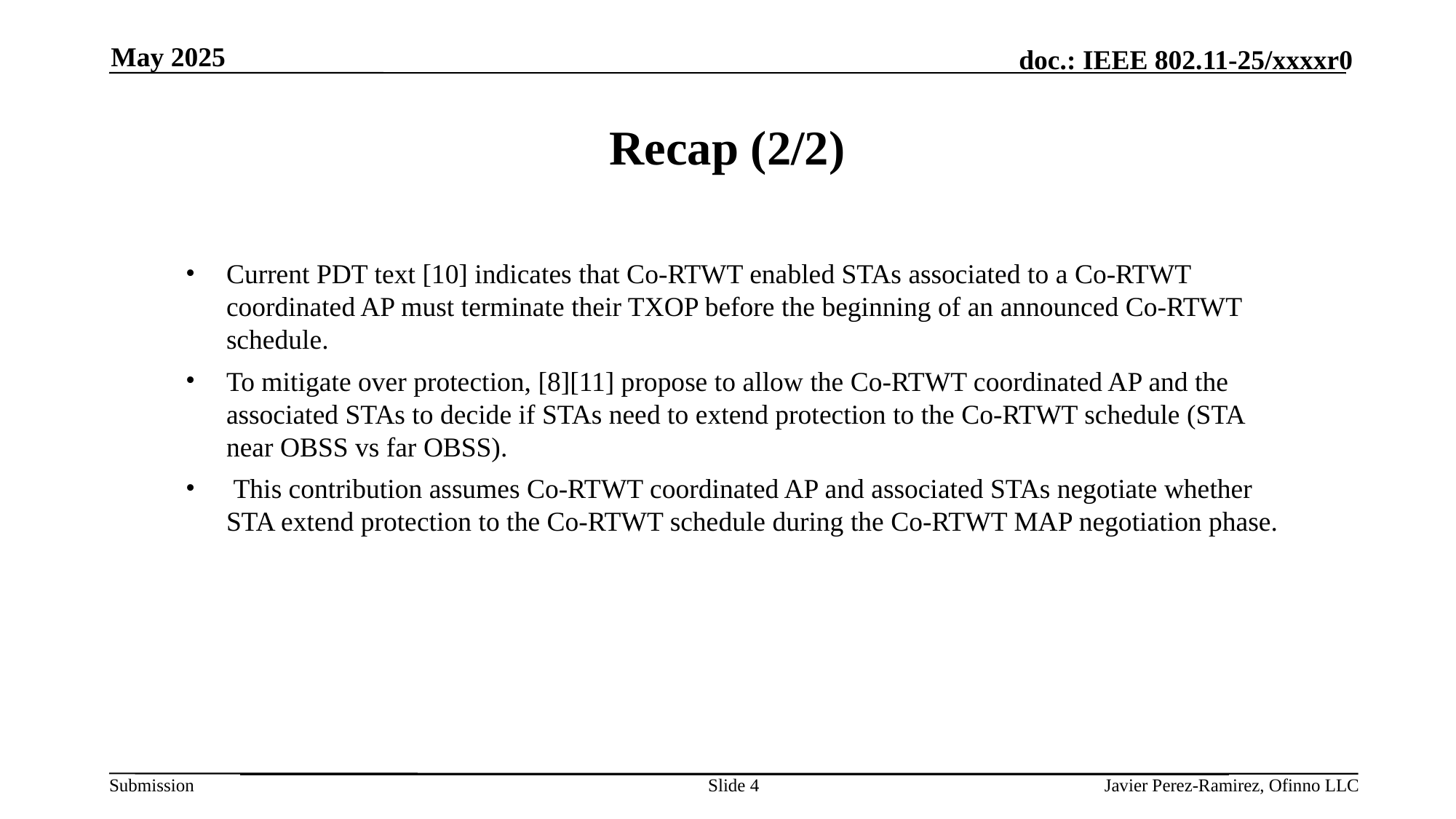

May 2025
# Recap (2/2)

Current PDT text [10] indicates that Co-RTWT enabled STAs associated to a Co-RTWT coordinated AP must terminate their TXOP before the beginning of an announced Co-RTWT schedule.
To mitigate over protection, [8][11] propose to allow the Co-RTWT coordinated AP and the associated STAs to decide if STAs need to extend protection to the Co-RTWT schedule (STA near OBSS vs far OBSS).
 This contribution assumes Co-RTWT coordinated AP and associated STAs negotiate whether STA extend protection to the Co-RTWT schedule during the Co-RTWT MAP negotiation phase.
Slide 4
Javier Perez-Ramirez, Ofinno LLC